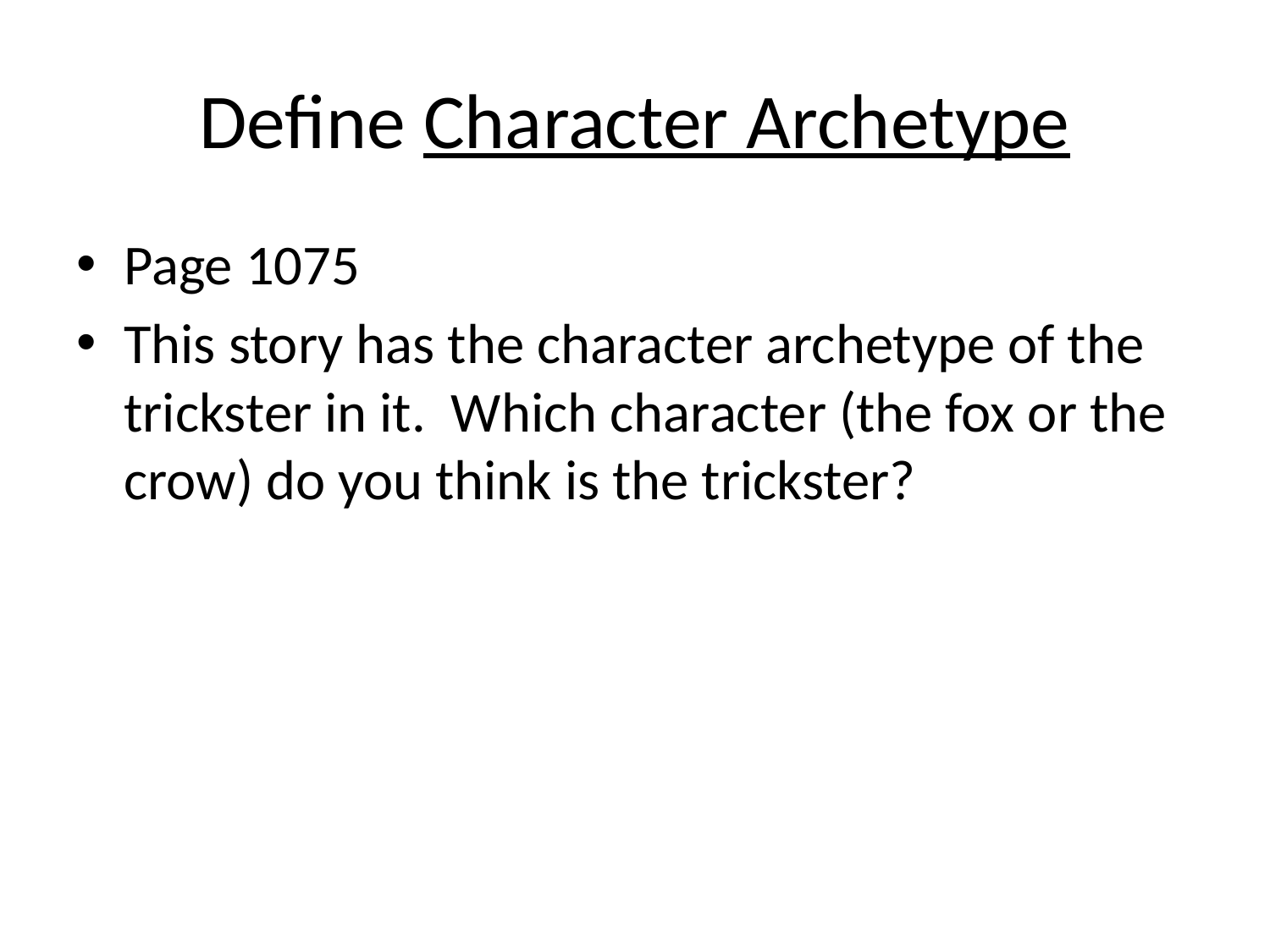

# Define Character Archetype
Page 1075
This story has the character archetype of the trickster in it.  Which character (the fox or the crow) do you think is the trickster?